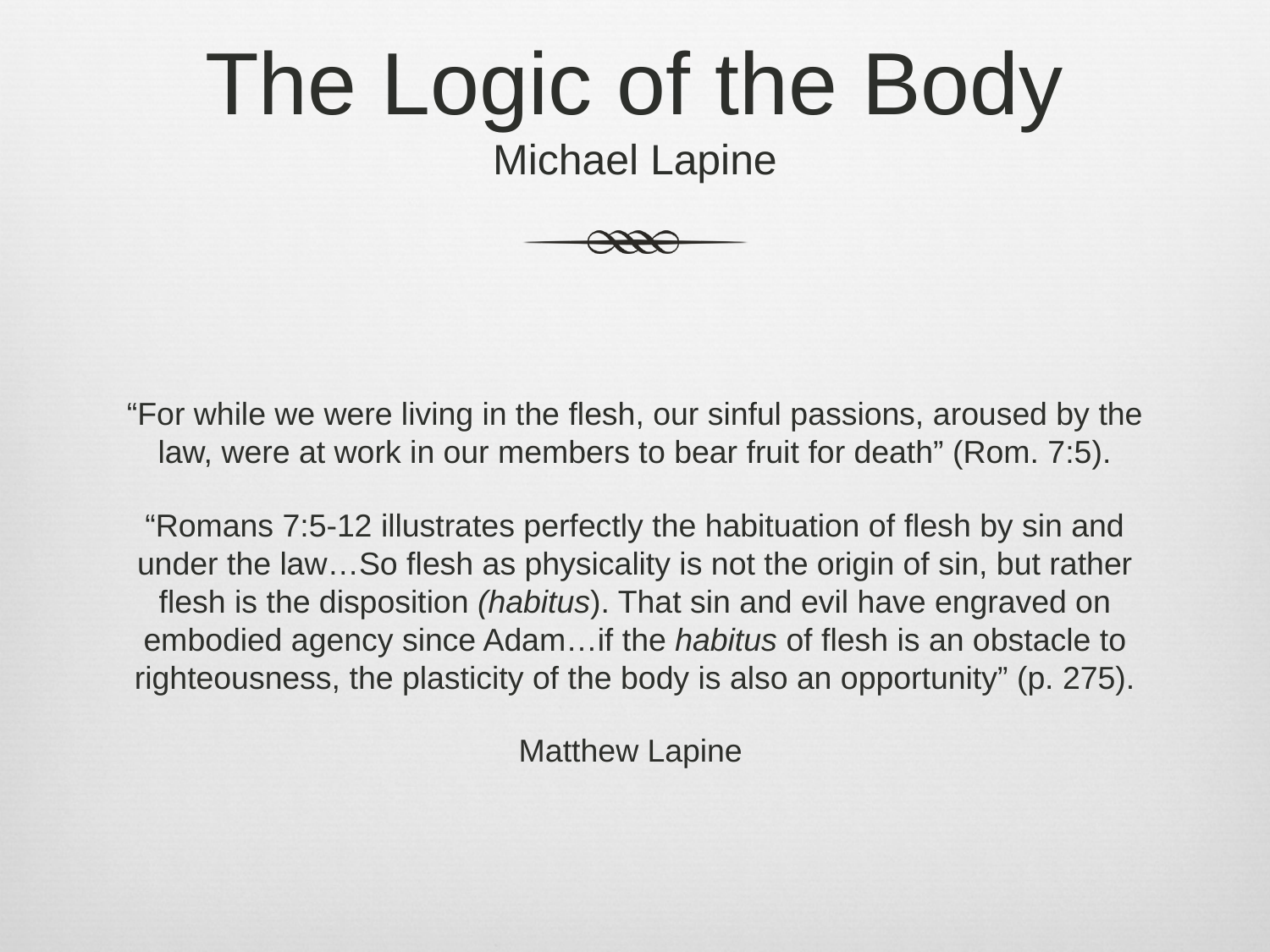

# The Logic of the Body Michael Lapine

“For while we were living in the flesh, our sinful passions, aroused by the law, were at work in our members to bear fruit for death” (Rom. 7:5).
“Romans 7:5-12 illustrates perfectly the habituation of flesh by sin and under the law…So flesh as physicality is not the origin of sin, but rather flesh is the disposition (habitus). That sin and evil have engraved on embodied agency since Adam…if the habitus of flesh is an obstacle to righteousness, the plasticity of the body is also an opportunity” (p. 275).
Matthew Lapine